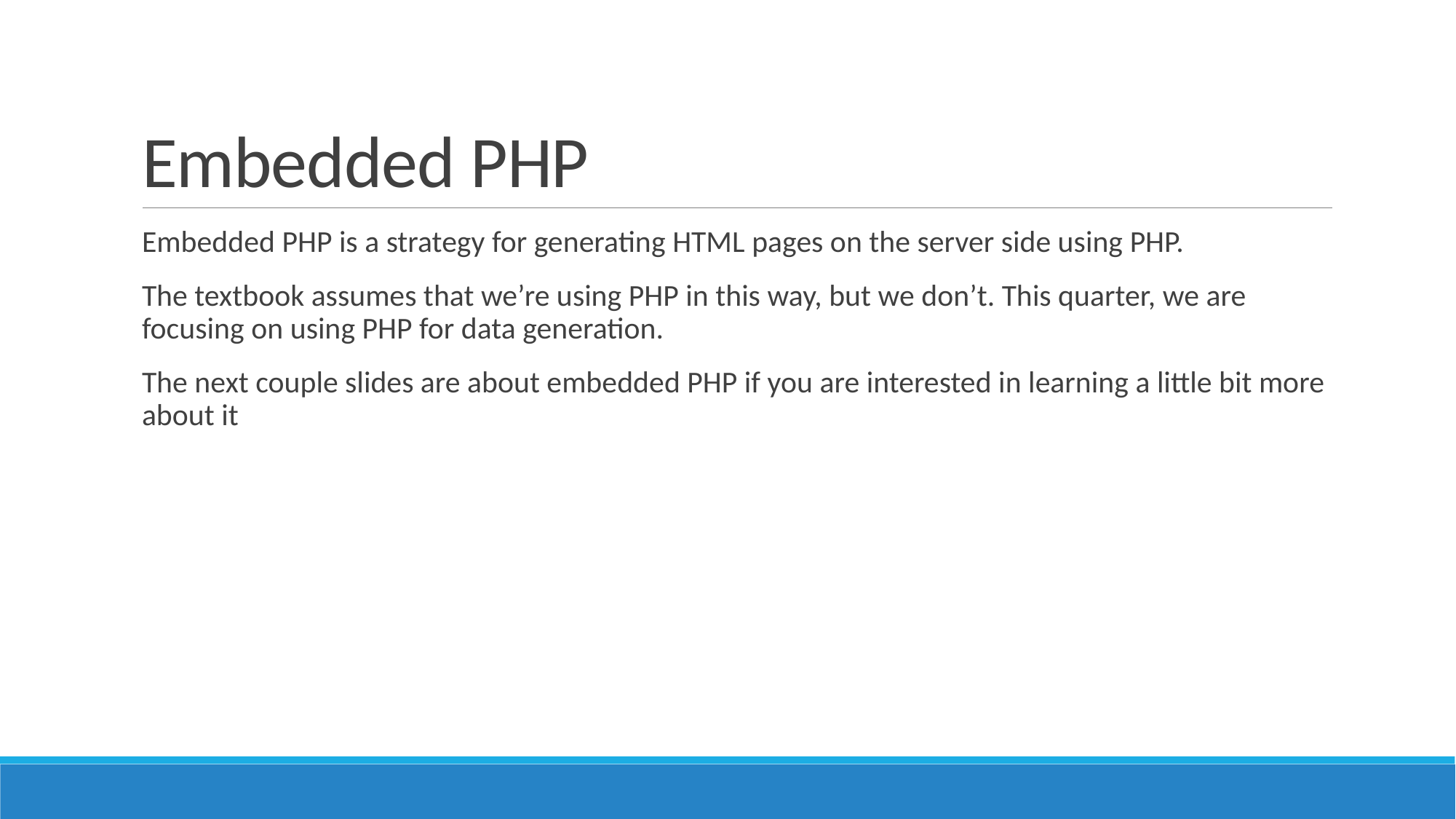

# Embedded PHP
Embedded PHP is a strategy for generating HTML pages on the server side using PHP.
The textbook assumes that we’re using PHP in this way, but we don’t. This quarter, we are focusing on using PHP for data generation.
The next couple slides are about embedded PHP if you are interested in learning a little bit more about it